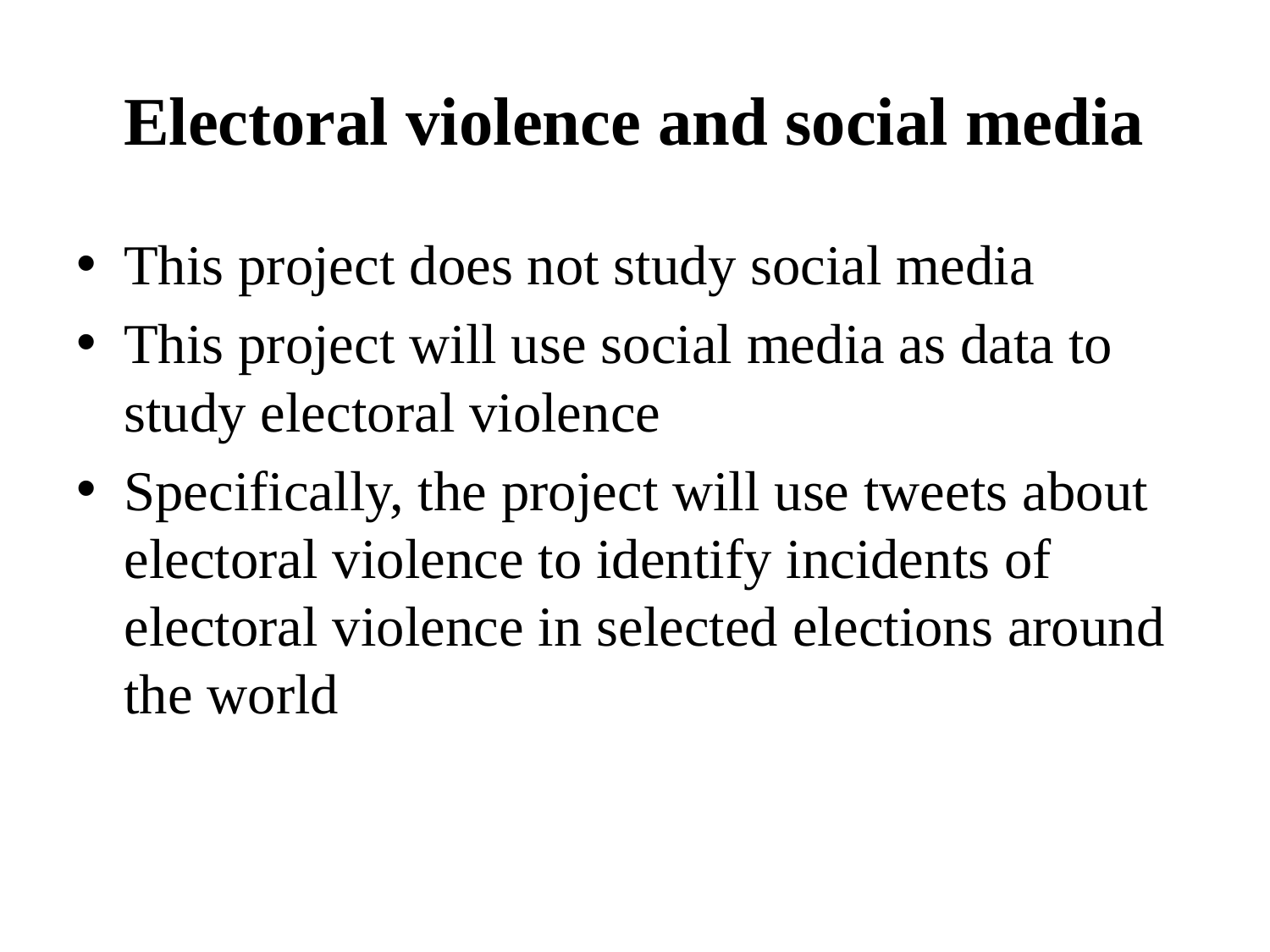

# Electoral violence and social media
This project does not study social media
This project will use social media as data to study electoral violence
Specifically, the project will use tweets about electoral violence to identify incidents of electoral violence in selected elections around the world